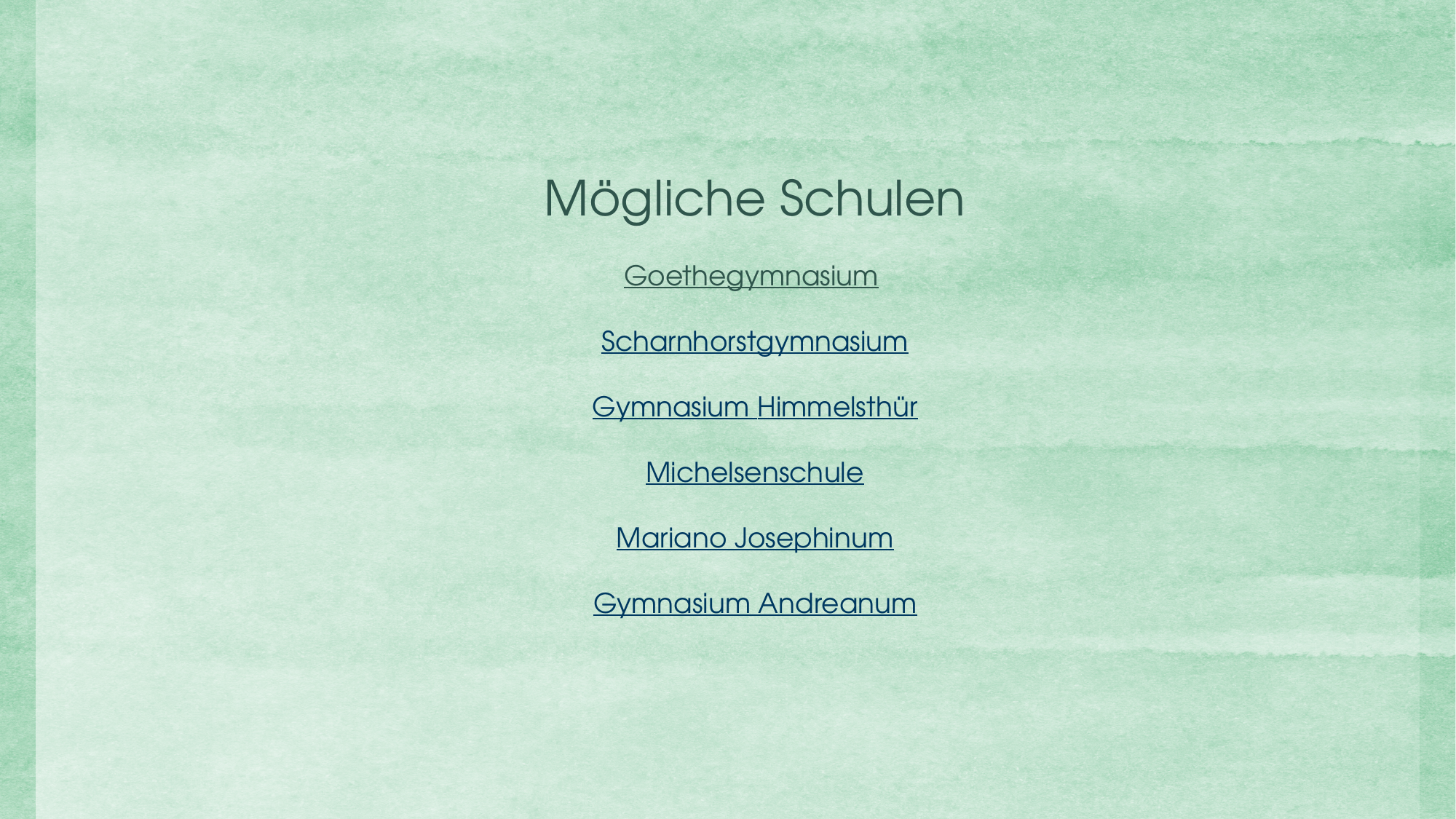

Mögliche Schulen

Goethegymnasium

Scharnhorstgymnasium

Gymnasium Himmelsthür

Michelsenschule

Mariano Josephinum

Gymnasium Andreanum